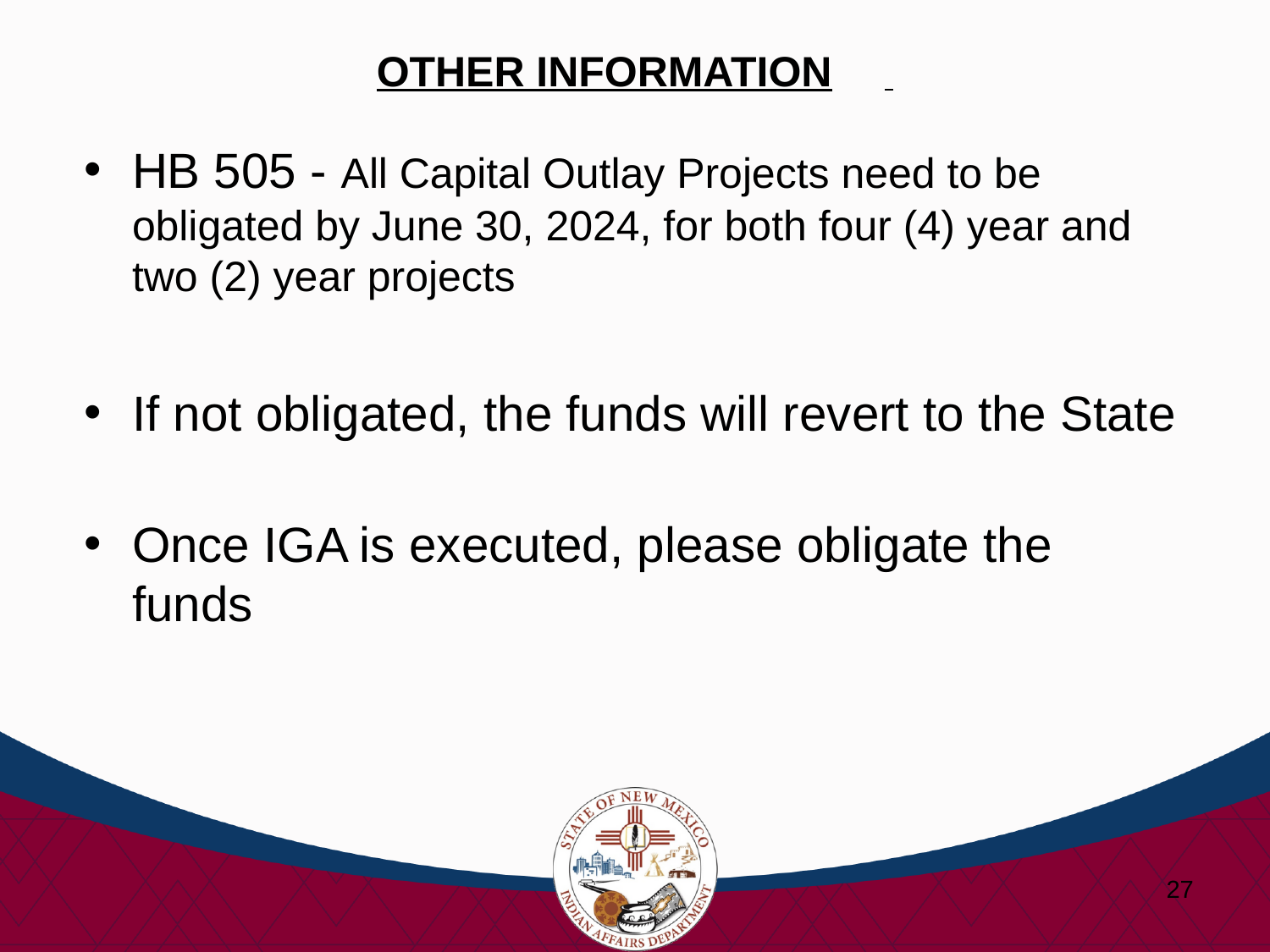

# OTHER INFORMATION
HB 505 - All Capital Outlay Projects need to be obligated by June 30, 2024, for both four (4) year and two (2) year projects

If not obligated, the funds will revert to the State

Once IGA is executed, please obligate the funds

27